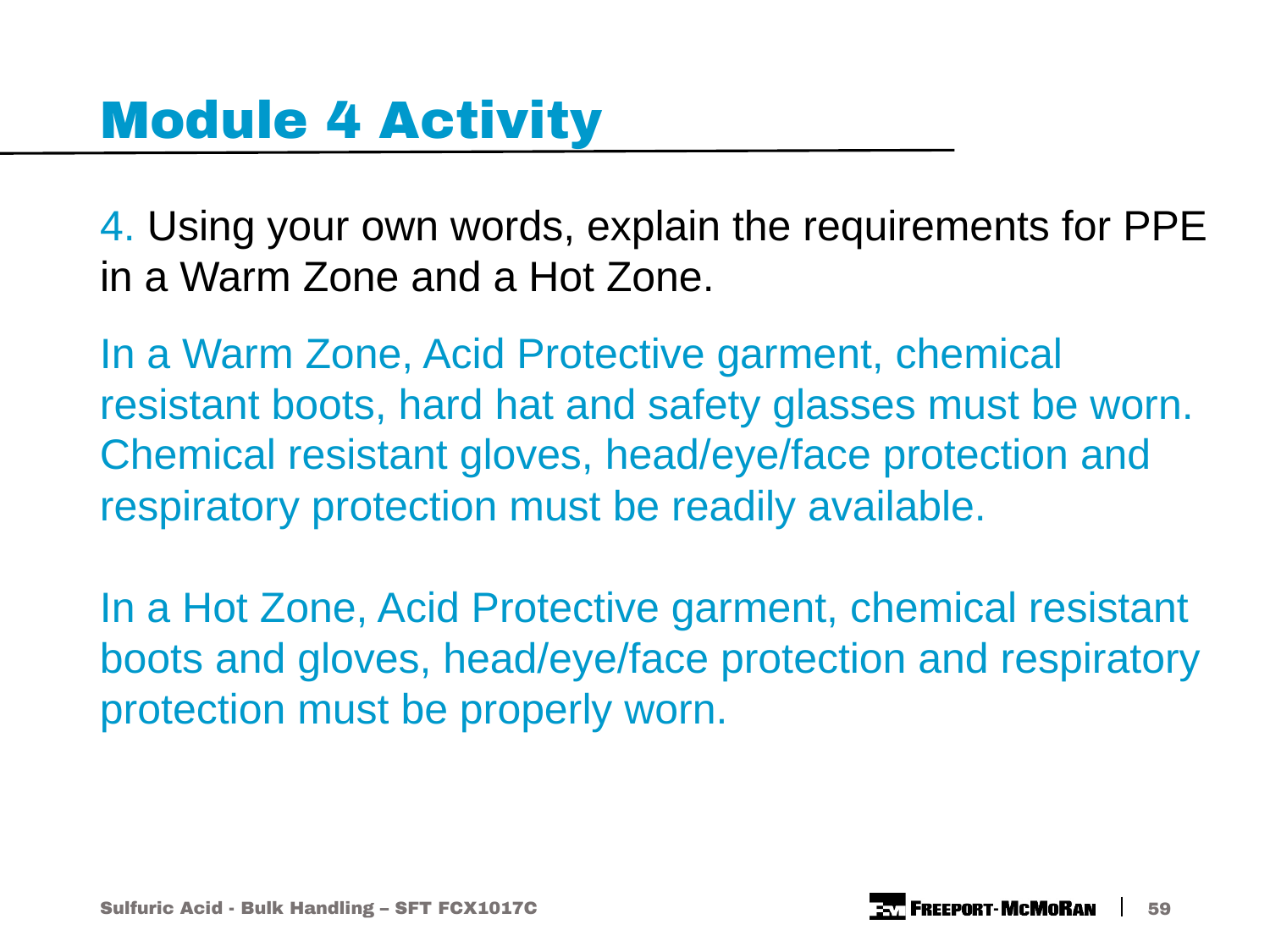

Module 4 Activity
4. Using your own words, explain the requirements for PPE in a Warm Zone and a Hot Zone.

In a Warm Zone, Acid Protective garment, chemical resistant boots, hard hat and safety glasses must be worn. Chemical resistant gloves, head/eye/face protection and respiratory protection must be readily available.

In a Hot Zone, Acid Protective garment, chemical resistant boots and gloves, head/eye/face protection and respiratory protection must be properly worn.
Sulfuric Acid - Bulk Handling – SFT FCX1017C
	59